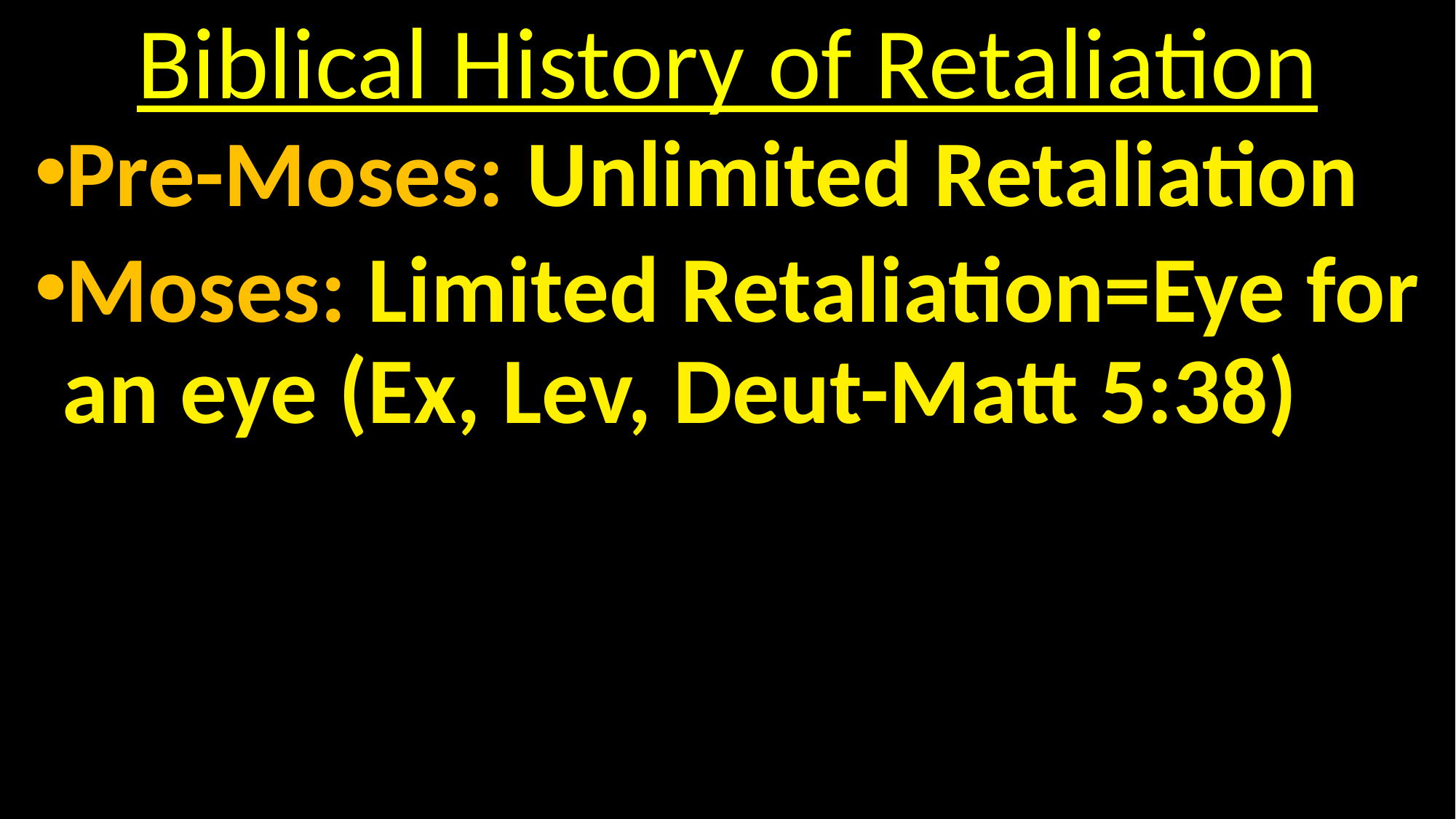

# Biblical History of Retaliation
Pre-Moses: Unlimited Retaliation
Moses: Limited Retaliation=Eye for an eye (Ex, Lev, Deut-Matt 5:38)
1st Century: Limited Love=Love your neighbor, hate your enemy
Jesus: Unlimited Love